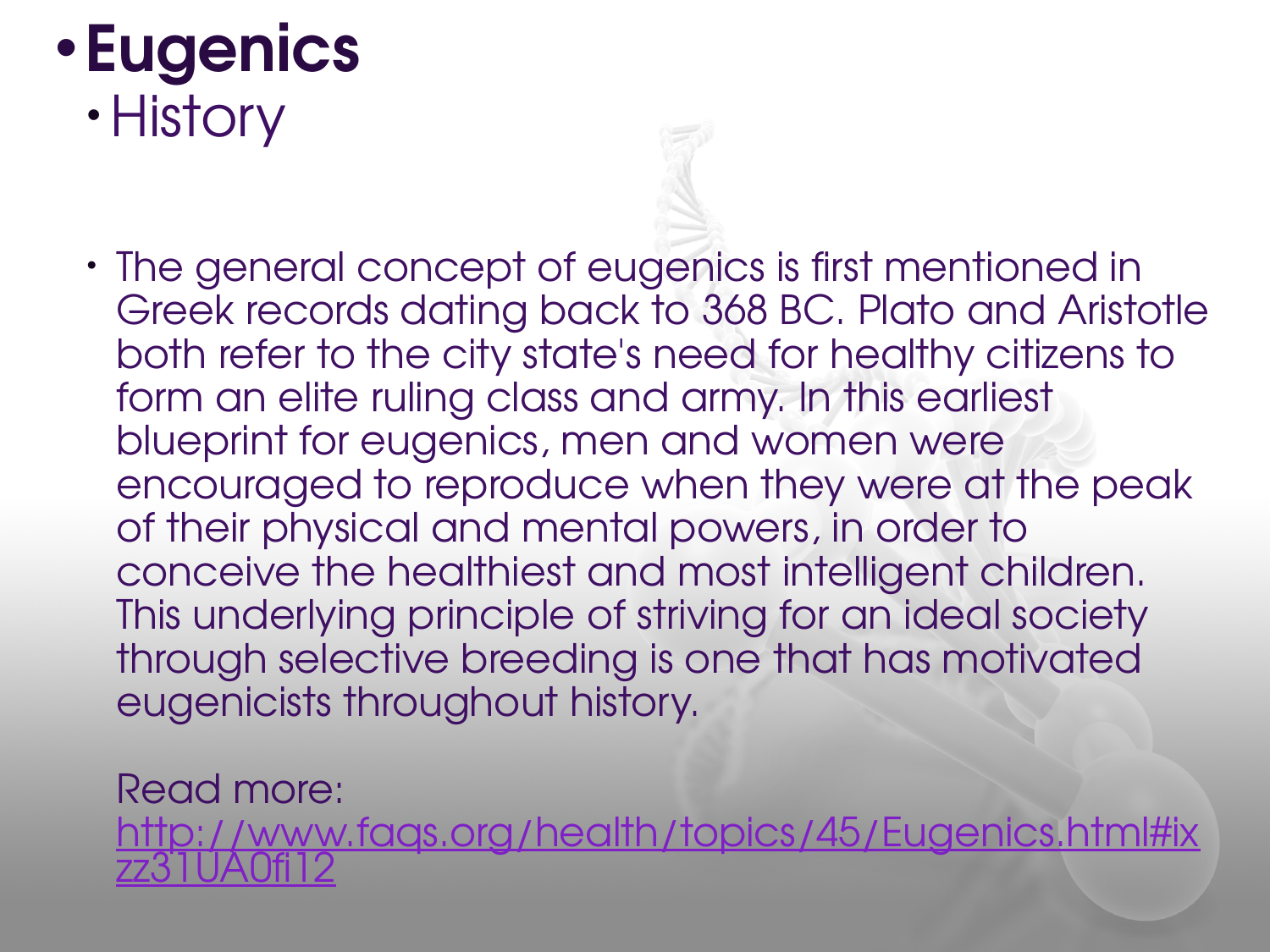

# Eugenics
History
The general concept of eugenics is first mentioned in Greek records dating back to 368 BC. Plato and Aristotle both refer to the city state's need for healthy citizens to form an elite ruling class and army. In this earliest blueprint for eugenics, men and women were encouraged to reproduce when they were at the peak of their physical and mental powers, in order to conceive the healthiest and most intelligent children. This underlying principle of striving for an ideal society through selective breeding is one that has motivated eugenicists throughout history.
Read more: http://www.faqs.org/health/topics/45/Eugenics.html#ixzz31UA0fi12